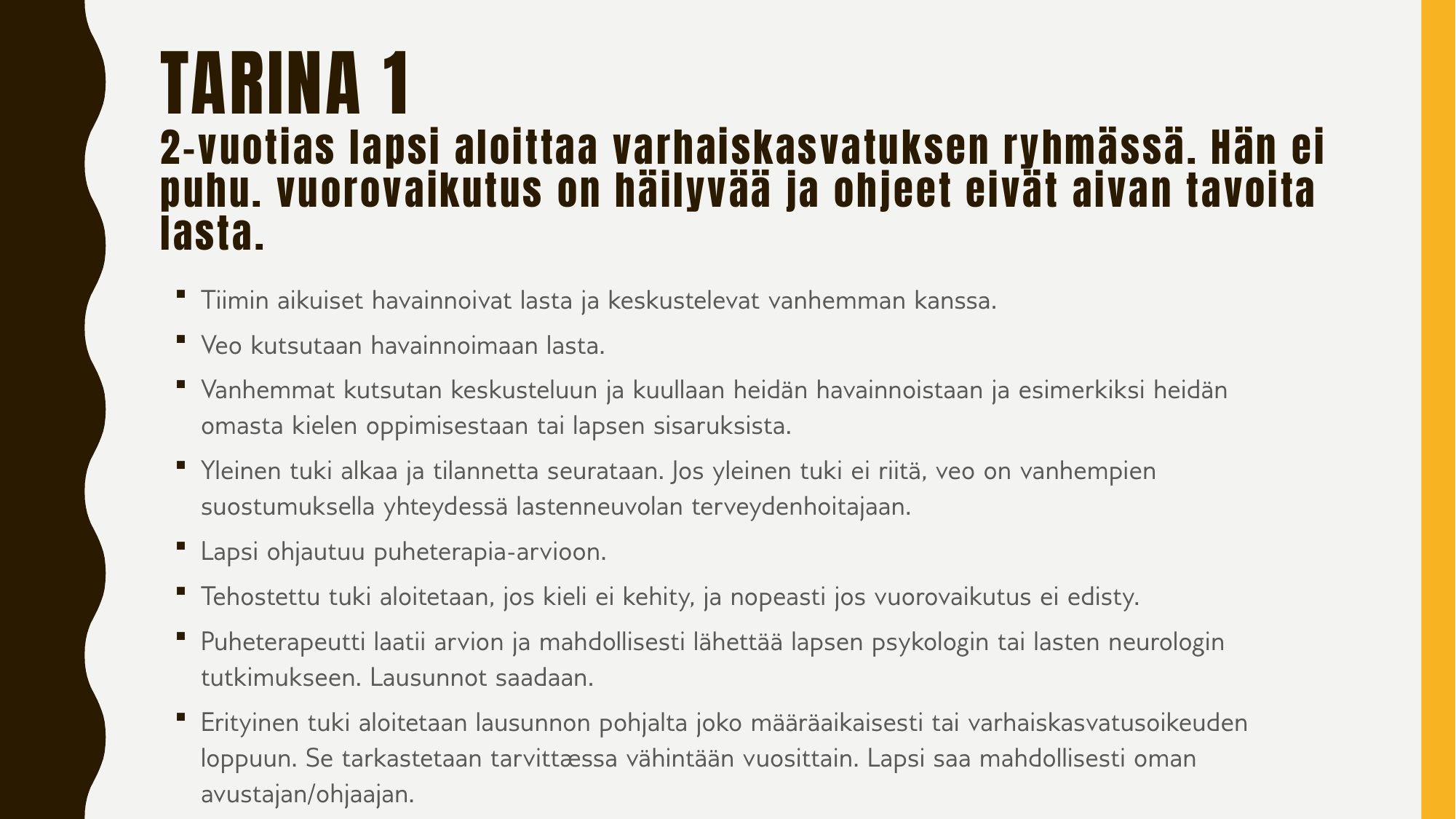

# Tarina 1 2-vuotias lapsi aloittaa varhaiskasvatuksen ryhmässä. Hän ei puhu. vuorovaikutus on häilyvää ja ohjeet eivät aivan tavoita lasta.
Tiimin aikuiset havainnoivat lasta ja keskustelevat vanhemman kanssa.
Veo kutsutaan havainnoimaan lasta.
Vanhemmat kutsutan keskusteluun ja kuullaan heidän havainnoistaan ja esimerkiksi heidän omasta kielen oppimisestaan tai lapsen sisaruksista.
Yleinen tuki alkaa ja tilannetta seurataan. Jos yleinen tuki ei riitä, veo on vanhempien suostumuksella yhteydessä lastenneuvolan terveydenhoitajaan.
Lapsi ohjautuu puheterapia-arvioon.
Tehostettu tuki aloitetaan, jos kieli ei kehity, ja nopeasti jos vuorovaikutus ei edisty.
Puheterapeutti laatii arvion ja mahdollisesti lähettää lapsen psykologin tai lasten neurologin tutkimukseen. Lausunnot saadaan.
Erityinen tuki aloitetaan lausunnon pohjalta joko määräaikaisesti tai varhaiskasvatusoikeuden loppuun. Se tarkastetaan tarvittaessa vähintään vuosittain. Lapsi saa mahdollisesti oman avustajan/ohjaajan.